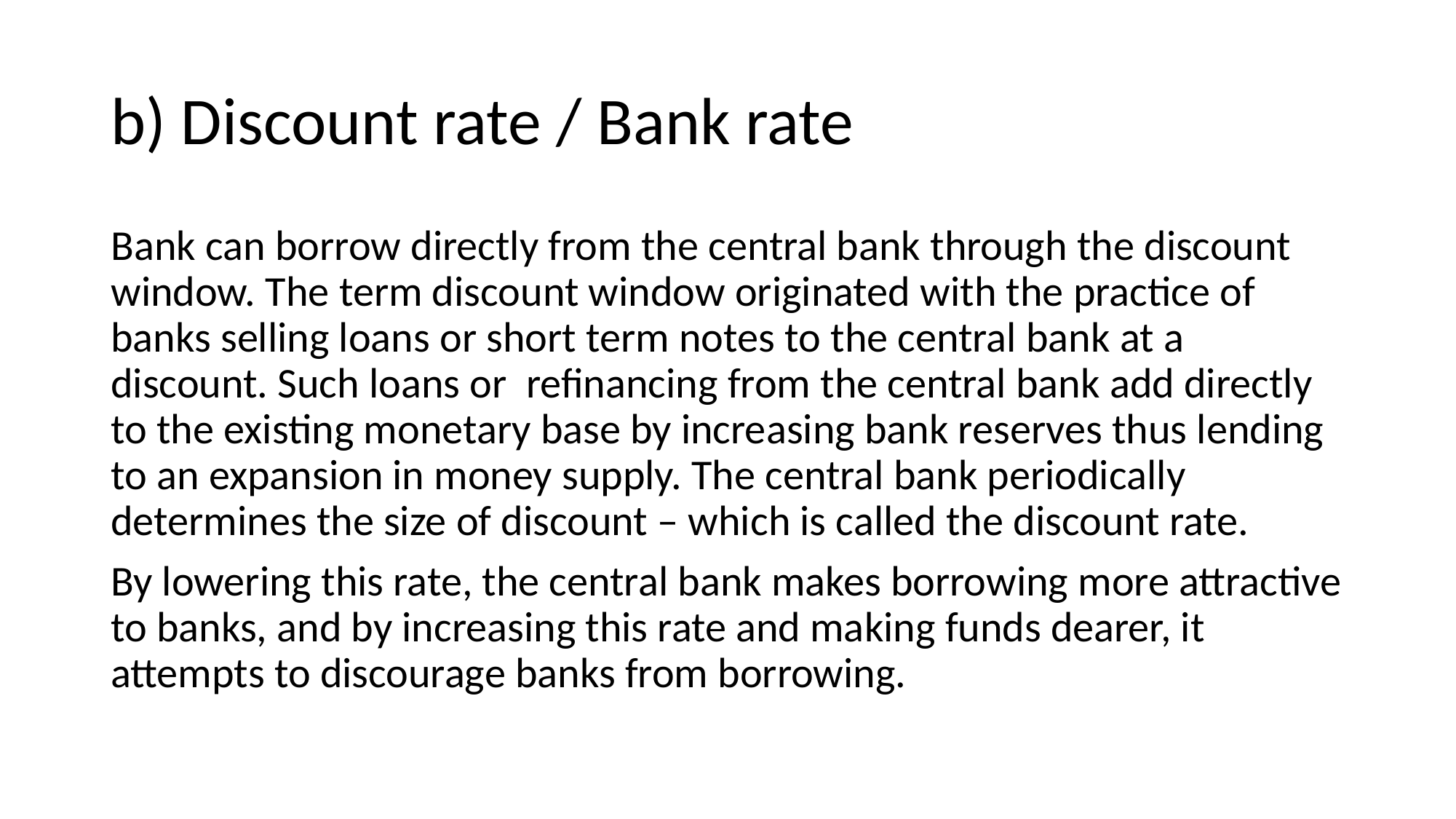

# b) Discount rate / Bank rate
Bank can borrow directly from the central bank through the discount window. The term discount window originated with the practice of banks selling loans or short term notes to the central bank at a discount. Such loans or  refinancing from the central bank add directly to the existing monetary base by increasing bank reserves thus lending to an expansion in money supply. The central bank periodically determines the size of discount – which is called the discount rate.
By lowering this rate, the central bank makes borrowing more attractive to banks, and by increasing this rate and making funds dearer, it attempts to discourage banks from borrowing.